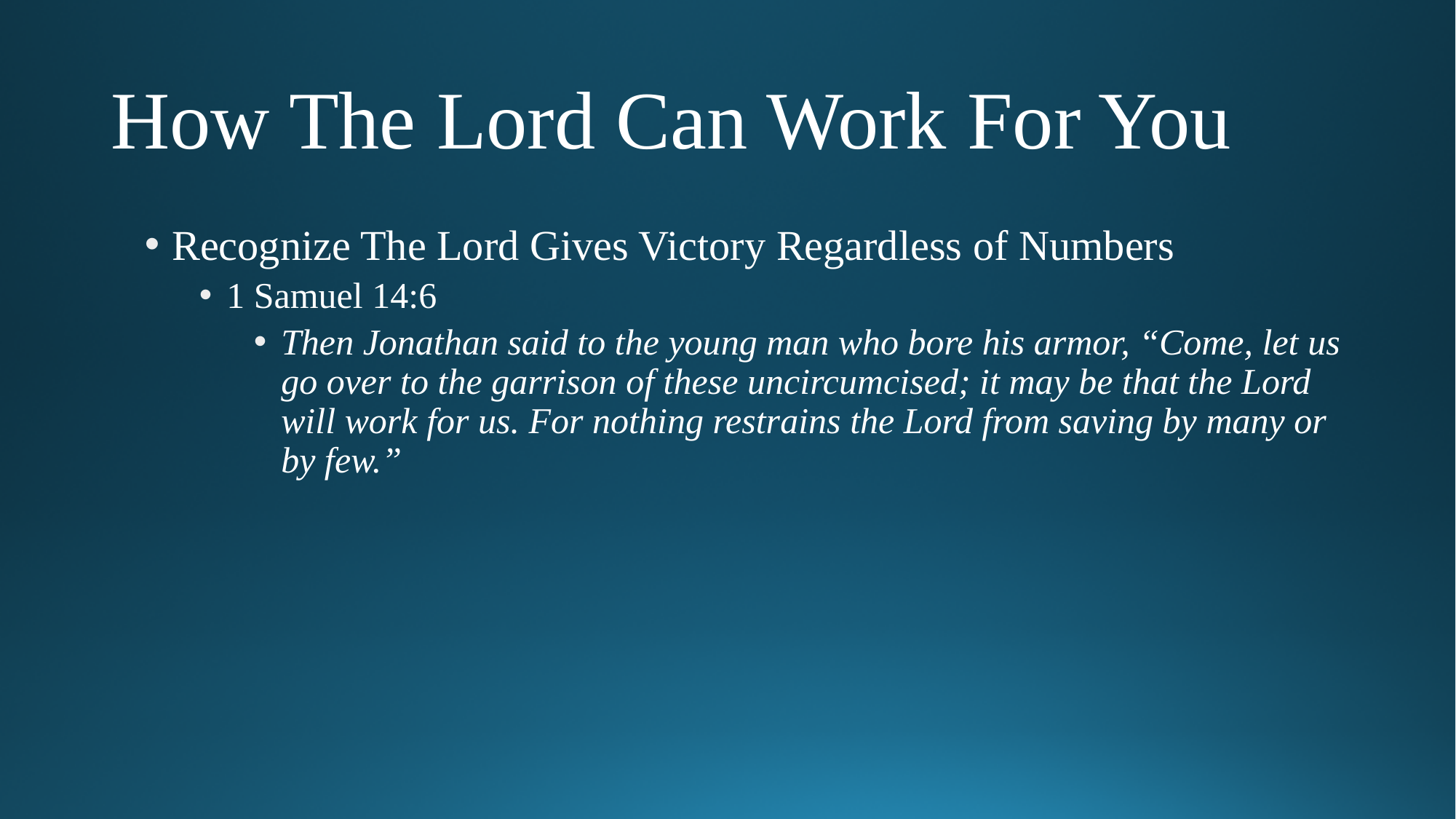

# How The Lord Can Work For You
Recognize The Lord Gives Victory Regardless of Numbers
1 Samuel 14:6
Then Jonathan said to the young man who bore his armor, “Come, let us go over to the garrison of these uncircumcised; it may be that the Lord will work for us. For nothing restrains the Lord from saving by many or by few.”